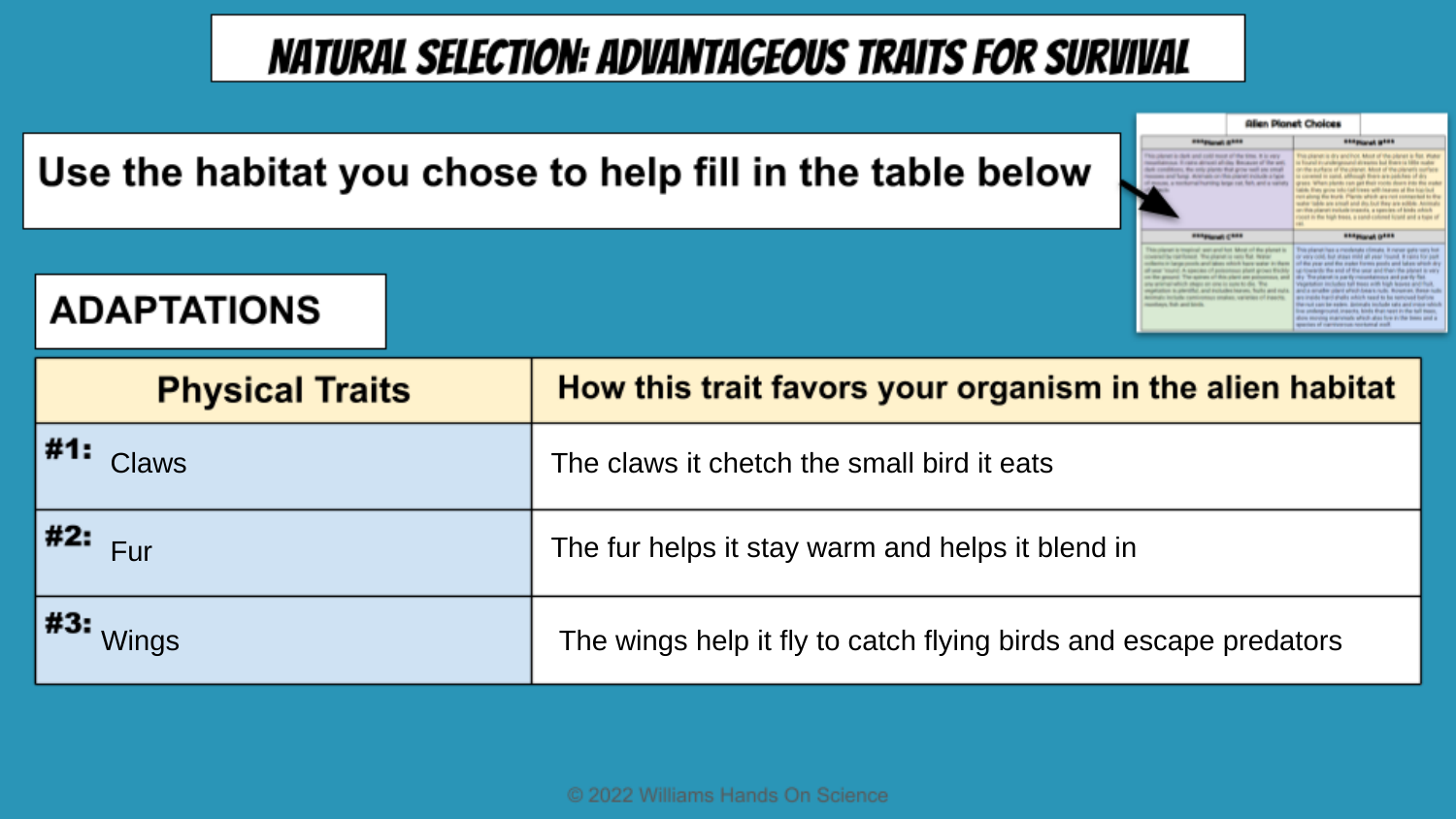

Claws
The claws it chetch the small bird it eats
The fur helps it stay warm and helps it blend in
Fur
Wings
 The wings help it fly to catch flying birds and escape predators